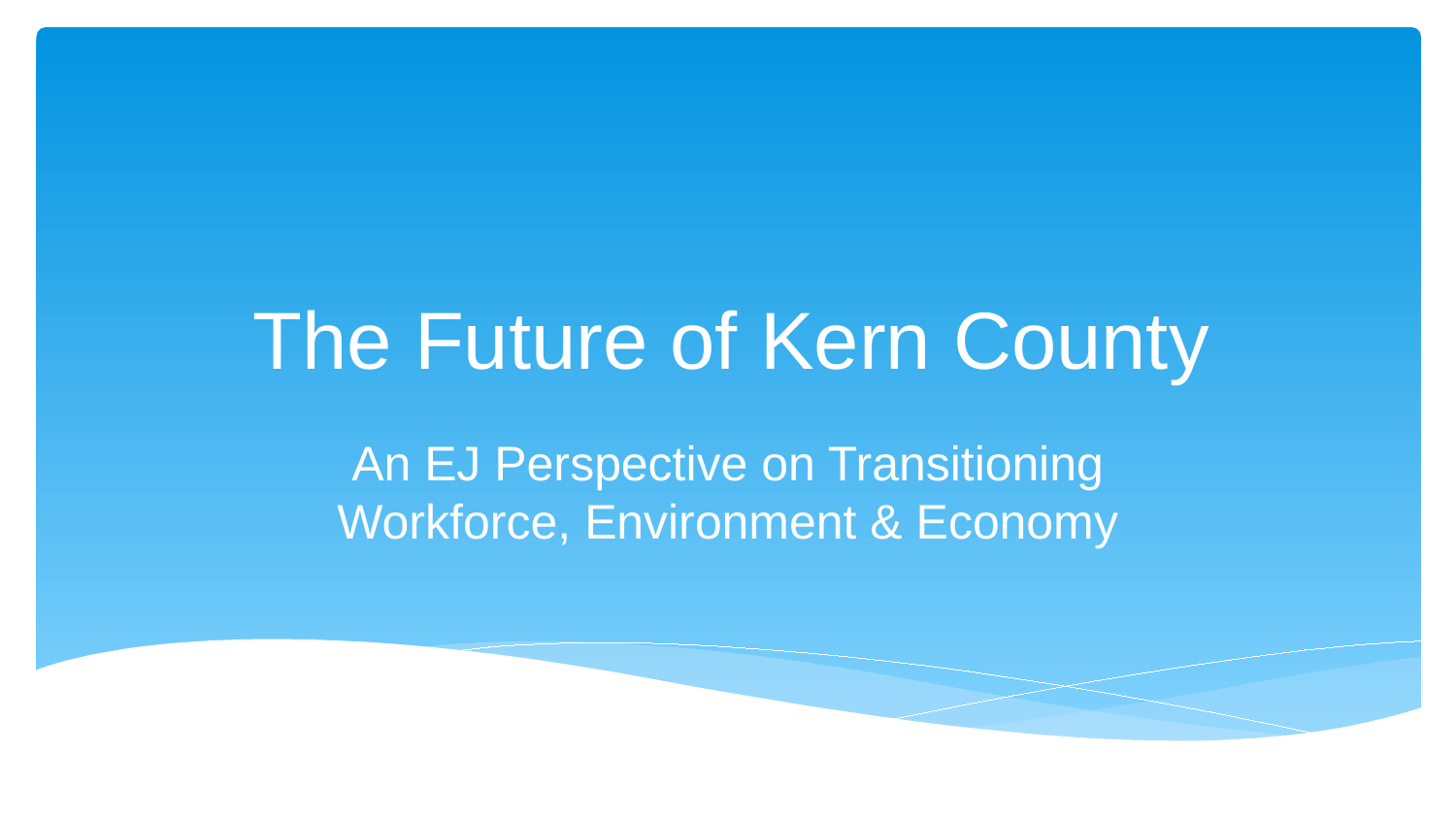

# The Future of Kern County
An EJ Perspective on Transitioning Workforce, Environment & Economy